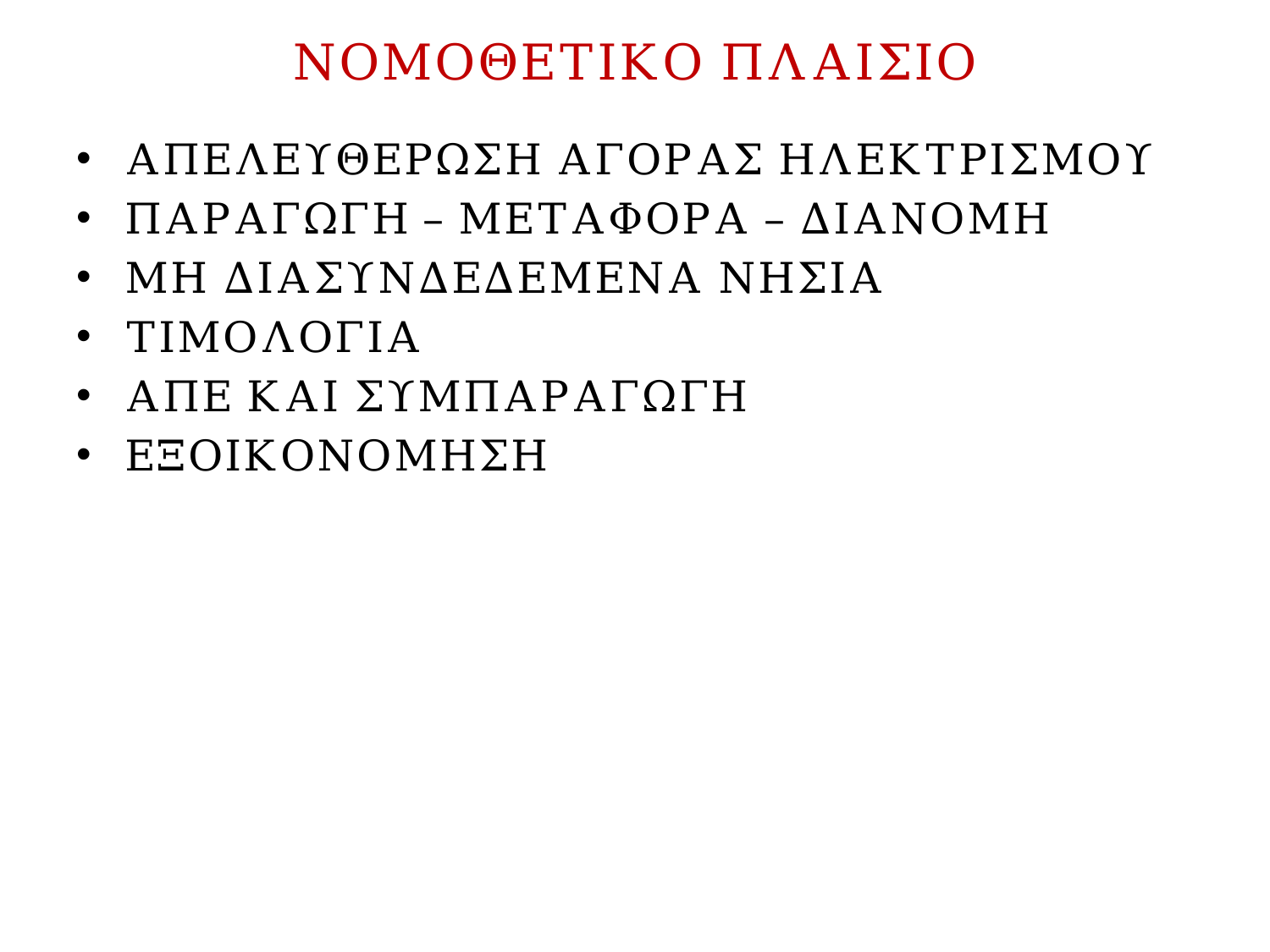

# ΝΟΜΟΘΕΤΙΚΟ ΠΛΑΙΣΙΟ
ΑΠΕΛΕΥΘΕΡΩΣΗ ΑΓΟΡΑΣ ΗΛΕΚΤΡΙΣΜΟΥ
ΠΑΡΑΓΩΓΗ – ΜΕΤΑΦΟΡΑ – ΔΙΑΝΟΜΗ
ΜΗ ΔΙΑΣΥΝΔΕΔΕΜΕΝΑ ΝΗΣΙΑ
ΤΙΜΟΛΟΓΙΑ
ΑΠΕ ΚΑΙ ΣΥΜΠΑΡΑΓΩΓΗ
ΕΞΟΙΚΟΝΟΜΗΣΗ